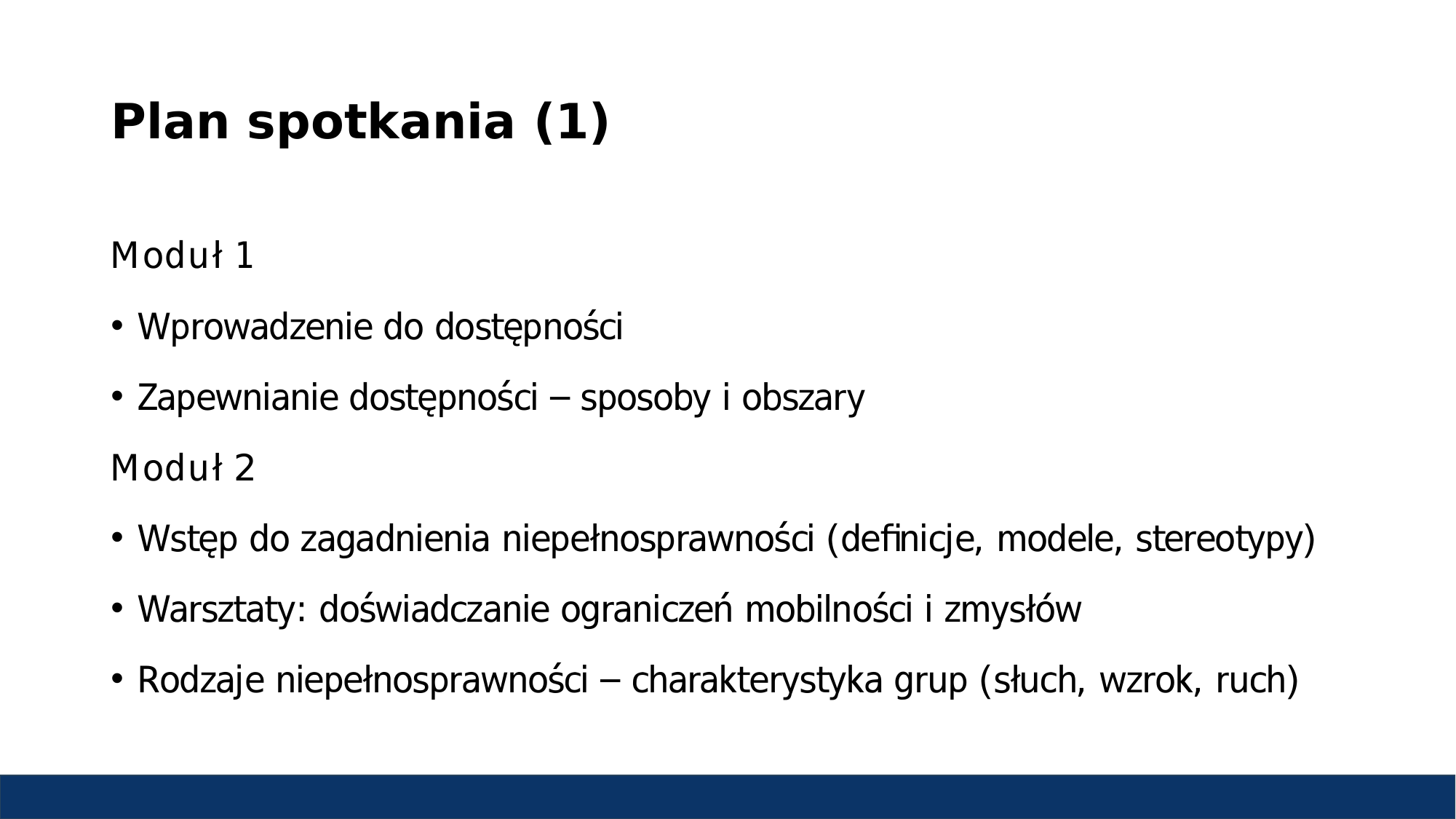

# Plan spotkania (1)
Moduł 1
Wprowadzenie do dostępności
Zapewnianie dostępności – sposoby i obszary
Moduł 2
Wstęp do zagadnienia niepełnosprawności (definicje, modele, stereotypy)
Warsztaty: doświadczanie ograniczeń mobilności i zmysłów
Rodzaje niepełnosprawności – charakterystyka grup (słuch, wzrok, ruch)